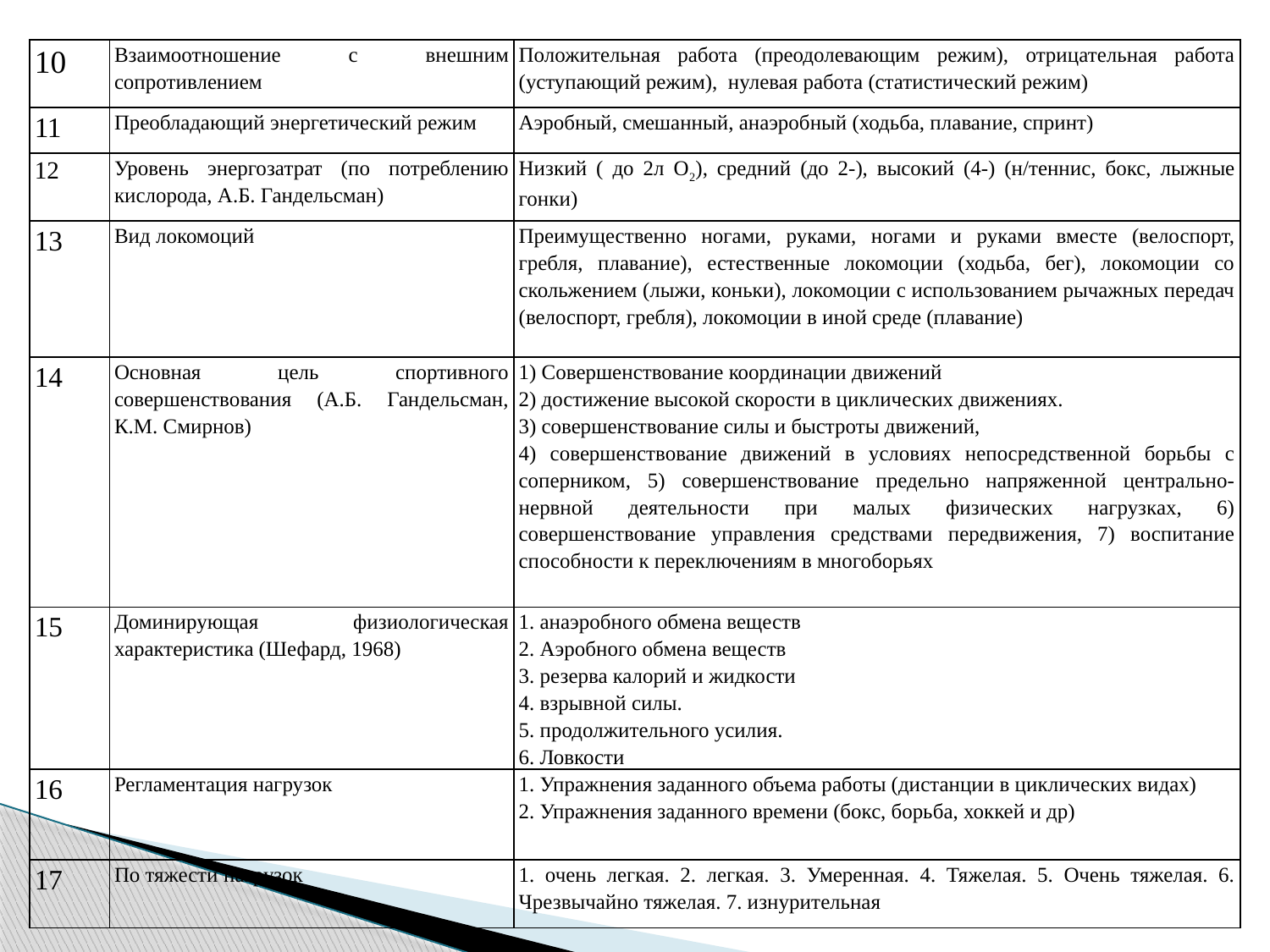

| 10 | Взаимоотношение с внешним сопротивлением | Положительная работа (преодолевающим режим), отрицательная работа (уступающий режим), нулевая работа (статистический режим) |
| --- | --- | --- |
| 11 | Преобладающий энергетический режим | Аэробный, смешанный, анаэробный (ходьба, плавание, спринт) |
| 12 | Уровень энергозатрат (по потреблению кислорода, А.Б. Гандельсман) | Низкий ( до 2л О2), средний (до 2-), высокий (4-) (н/теннис, бокс, лыжные гонки) |
| 13 | Вид локомоций | Преимущественно ногами, руками, ногами и руками вместе (велоспорт, гребля, плавание), естественные локомоции (ходьба, бег), локомоции со скольжением (лыжи, коньки), локомоции с использованием рычажных передач (велоспорт, гребля), локомоции в иной среде (плавание) |
| 14 | Основная цель спортивного совершенствования (А.Б. Гандельсман, К.М. Смирнов) | 1) Совершенствование координации движений 2) достижение высокой скорости в циклических движениях. 3) совершенствование силы и быстроты движений, 4) совершенствование движений в условиях непосредственной борьбы с соперником, 5) совершенствование предельно напряженной центрально-нервной деятельности при малых физических нагрузках, 6) совершенствование управления средствами передвижения, 7) воспитание способности к переключениям в многоборьях |
| 15 | Доминирующая физиологическая характеристика (Шефард, 1968) | 1. анаэробного обмена веществ 2. Аэробного обмена веществ 3. резерва калорий и жидкости 4. взрывной силы. 5. продолжительного усилия. 6. Ловкости |
| 16 | Регламентация нагрузок | 1. Упражнения заданного объема работы (дистанции в циклических видах) 2. Упражнения заданного времени (бокс, борьба, хоккей и др) |
| 17 | По тяжести нагрузок | 1. очень легкая. 2. легкая. 3. Умеренная. 4. Тяжелая. 5. Очень тяжелая. 6. Чрезвычайно тяжелая. 7. изнурительная |